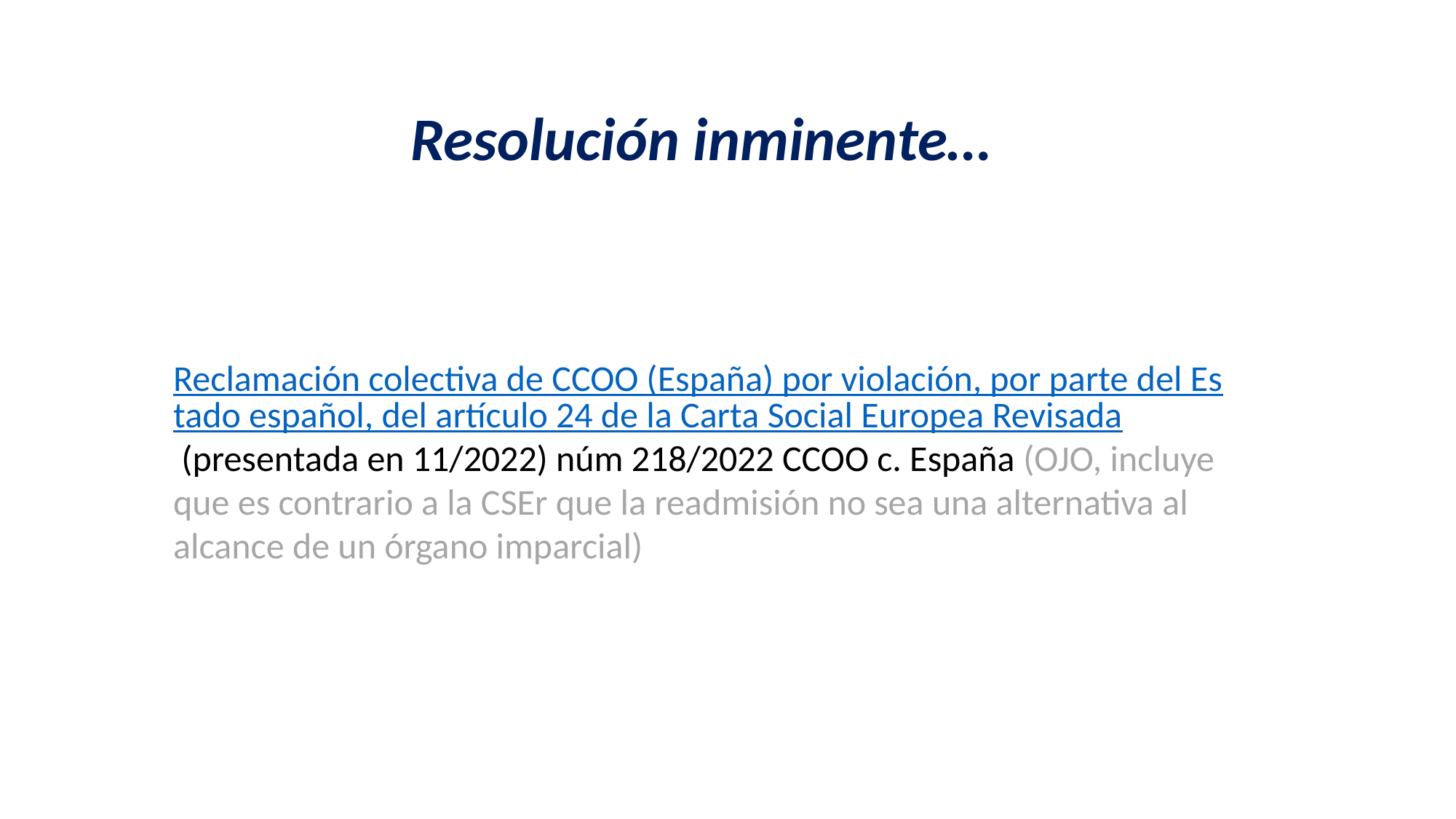

Resolución inminente…
Reclamación colectiva de CCOO (España) por violación, por parte del Estado español, del artículo 24 de la Carta Social Europea Revisada (presentada en 11/2022) núm 218/2022 CCOO c. España (OJO, incluye que es contrario a la CSEr que la readmisión no sea una alternativa al alcance de un órgano imparcial)